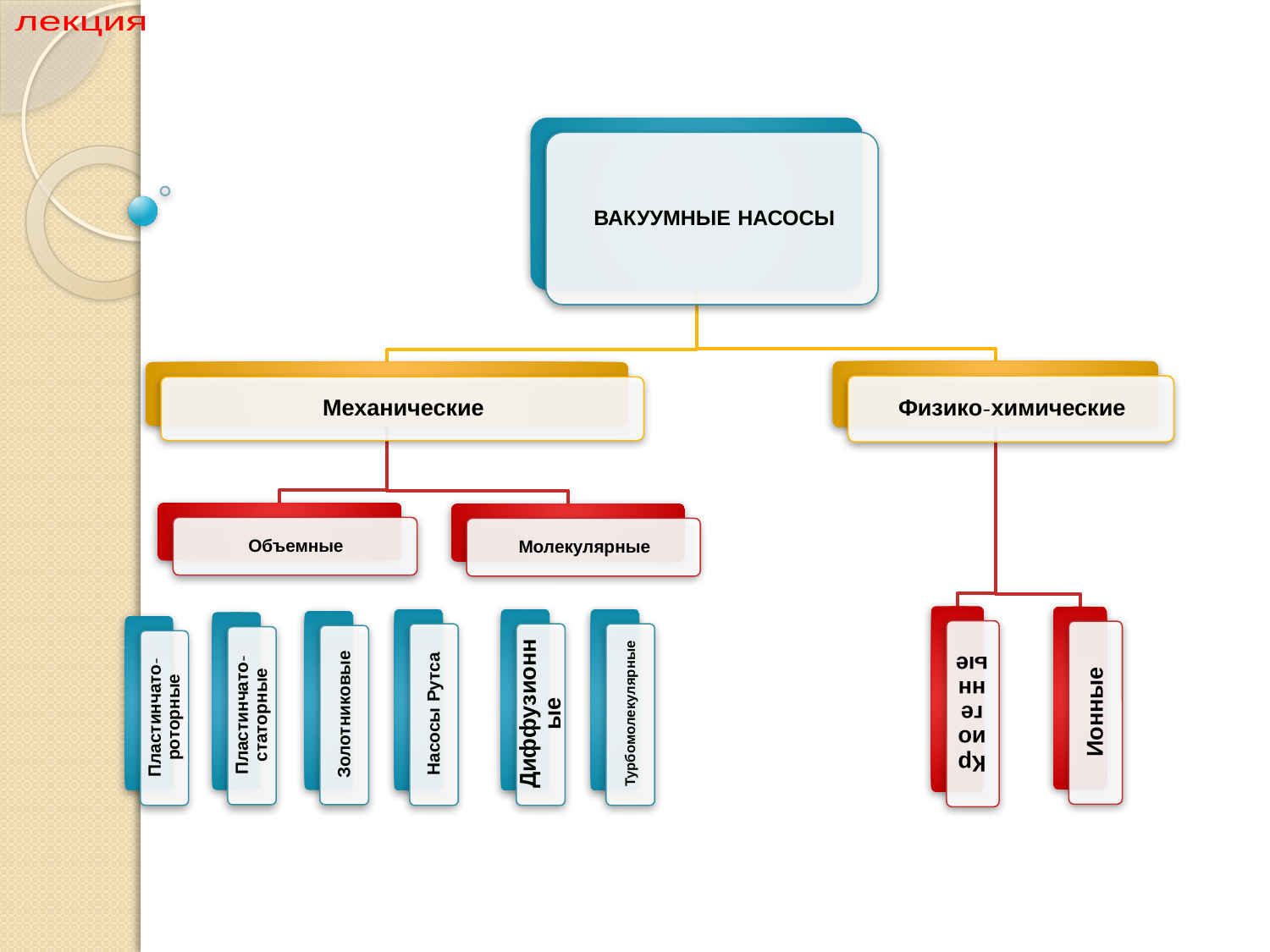

Раздел I Физика вакуума
лекция
ВАКУУМНЫЕ НАСОСЫ
Механические
Объемные
Молекулярные
Физико-химические
Криогенные
Ионные
Пластинчато-роторные
Пластинчато-статорные
Золотниковые
Насосы Рутса
Диффузионные
Турбомолекулярные
10